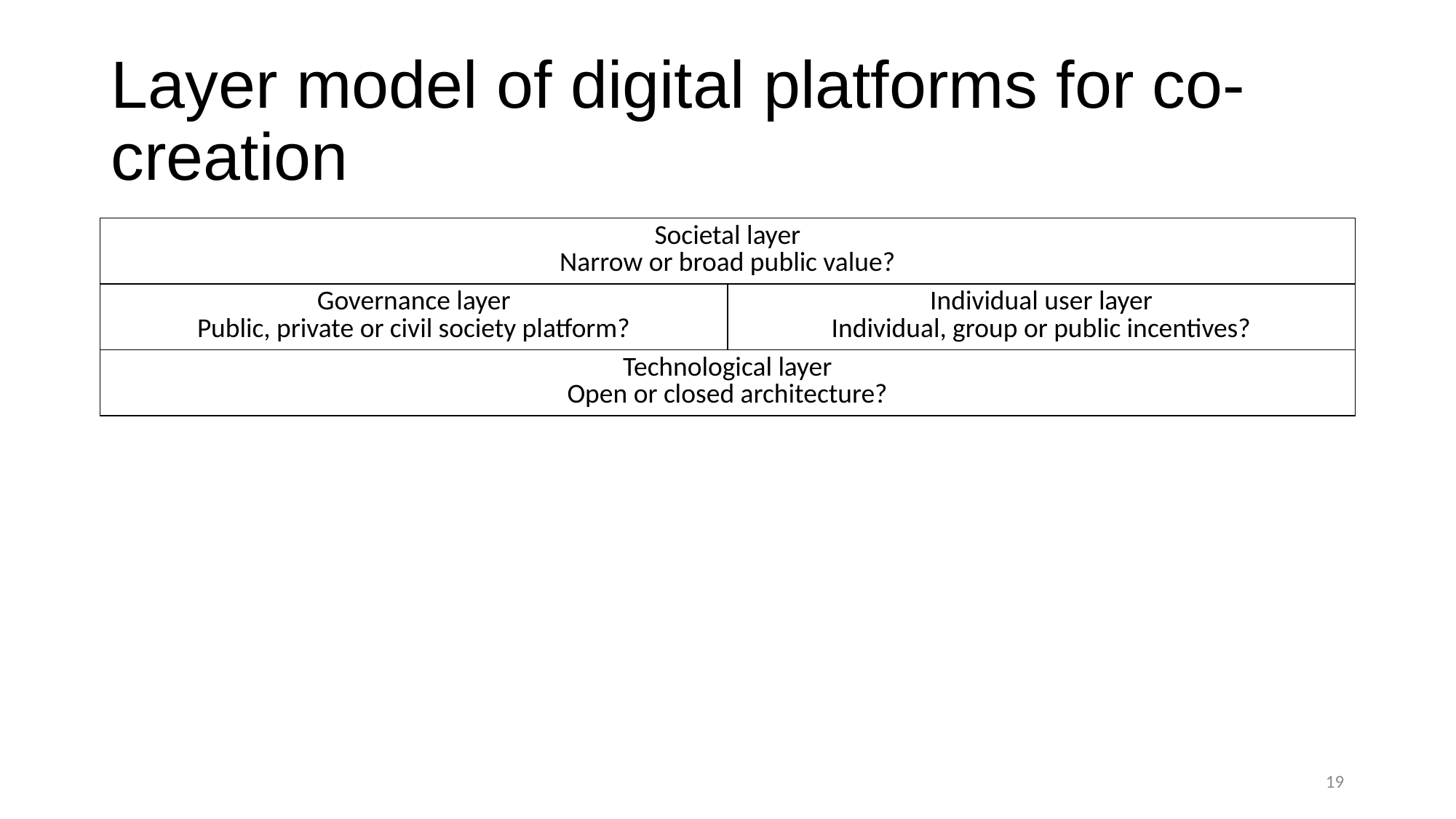

# Layer model of digital platforms for co-creation
| Societal layer Narrow or broad public value? |  |
| --- | --- |
| Governance layer Public, private or civil society platform? | Individual user layer Individual, group or public incentives? |
| Technological layer Open or closed architecture? |  |
19